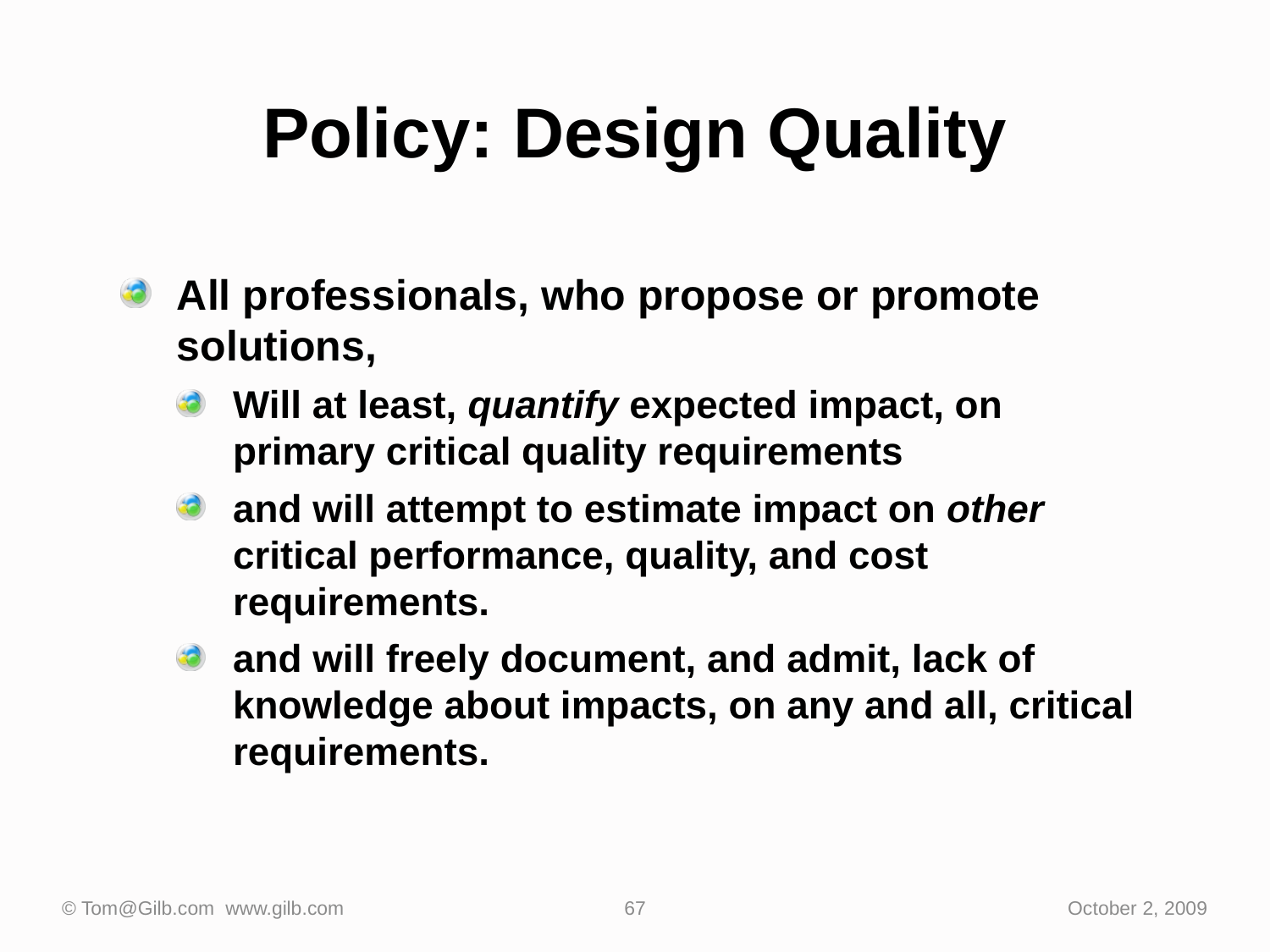

# Policy: Design Quality
All professionals, who propose or promote solutions,
Will at least, quantify expected impact, on primary critical quality requirements
and will attempt to estimate impact on other critical performance, quality, and cost requirements.
and will freely document, and admit, lack of knowledge about impacts, on any and all, critical requirements.
© Tom@Gilb.com  www.gilb.com
67
October 2, 2009